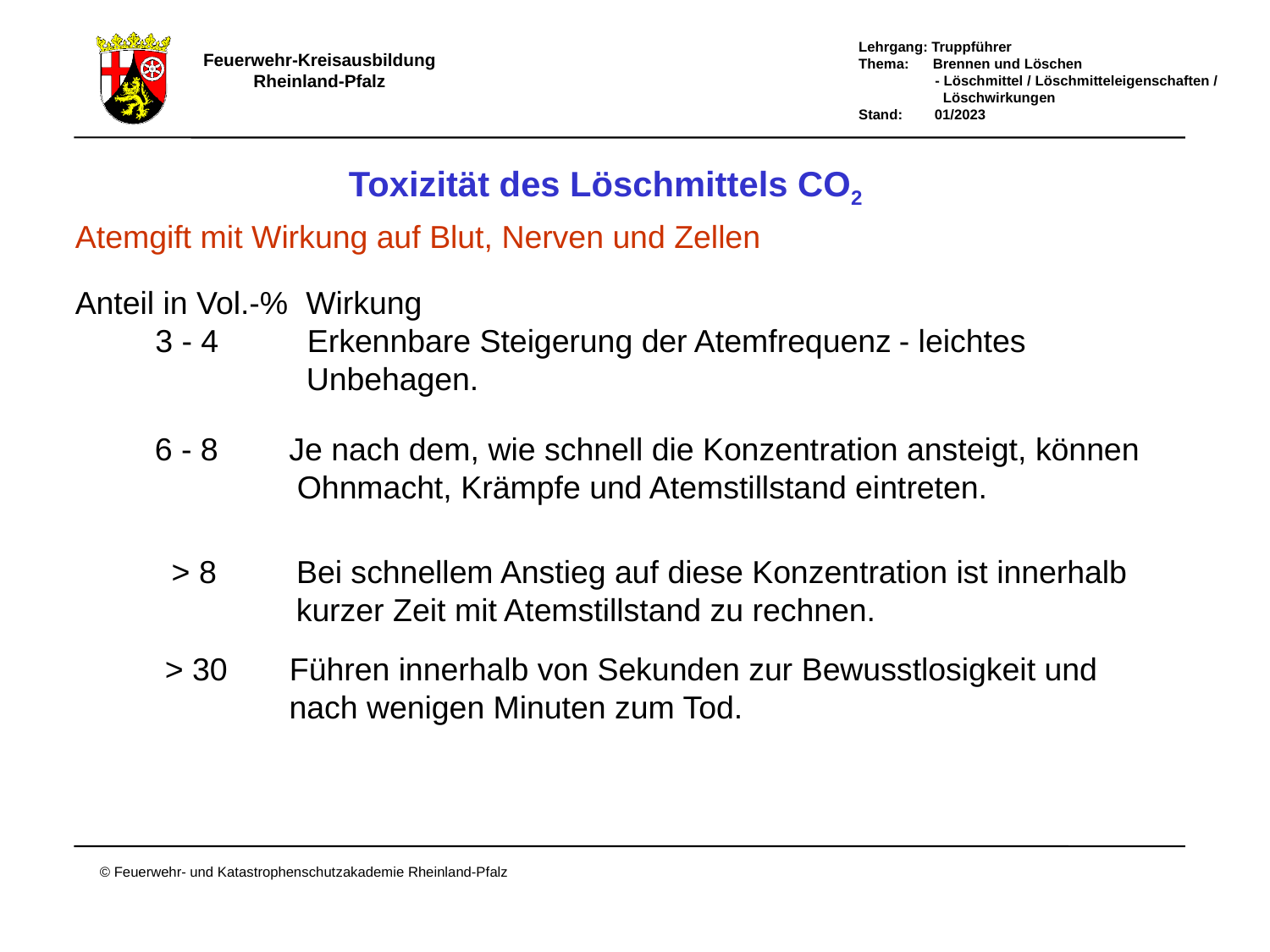

Toxizität des Löschmittels CO2
Atemgift mit Wirkung auf Blut, Nerven und Zellen
Anteil in Vol.-%  Wirkung
         3 - 4          Erkennbare Steigerung der Atemfrequenz - leichtes
                          Unbehagen.
6 - 8        Je nach dem, wie schnell die Konzentration ansteigt, können
                Ohnmacht, Krämpfe und Atemstillstand eintreten.
 > 8         Bei schnellem Anstieg auf diese Konzentration ist innerhalb
               kurzer Zeit mit Atemstillstand zu rechnen.
> 30       Führen innerhalb von Sekunden zur Bewusstlosigkeit und
              nach wenigen Minuten zum Tod.
Toxizität des Löschmittels Kohlenstoffdioxid